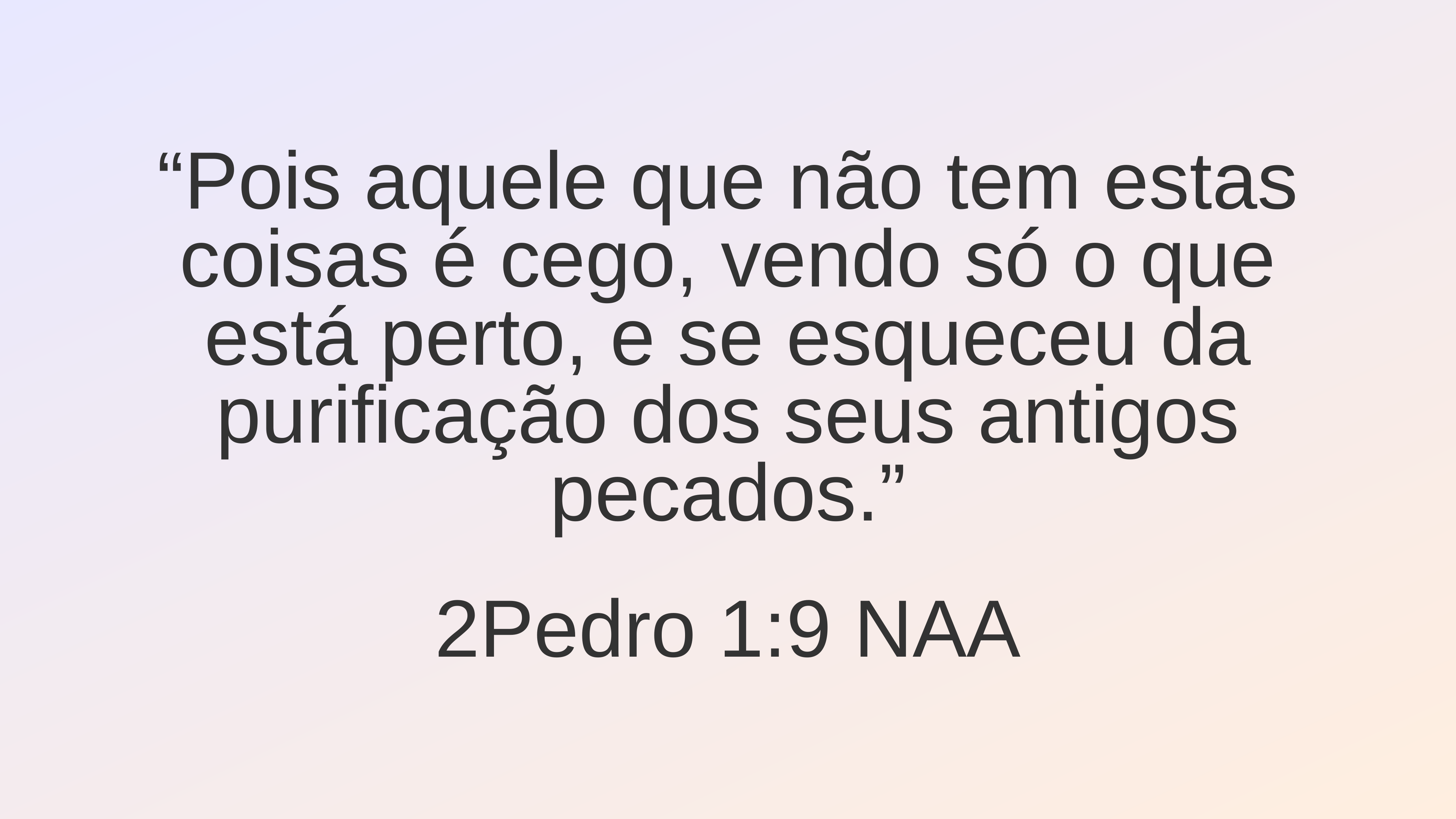

“Pois aquele que não tem estas coisas é cego, vendo só o que está perto, e se esqueceu da purificação dos seus antigos pecados.”
2Pedro 1:9 NAA